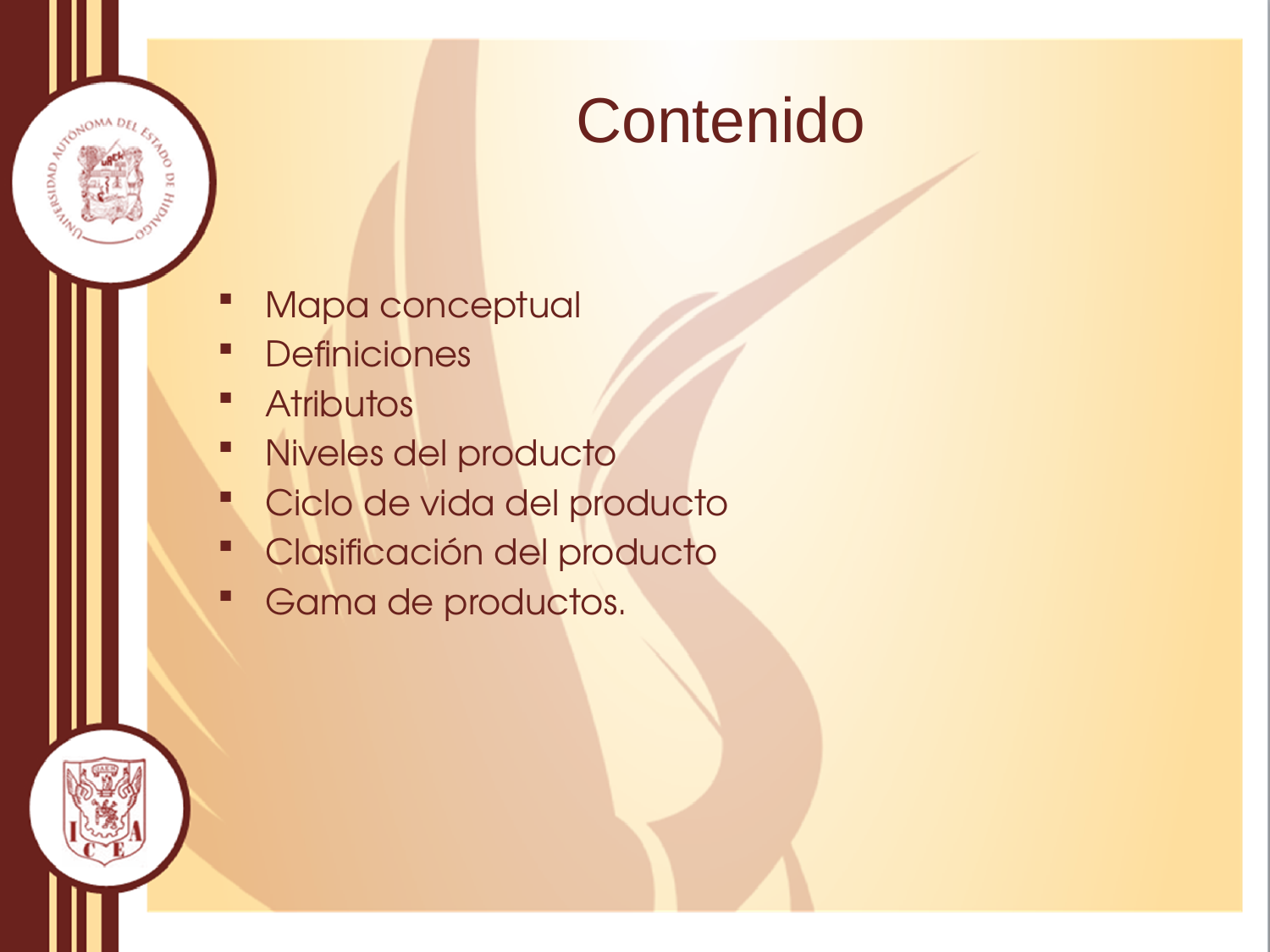

# Contenido
Mapa conceptual
Definiciones
Atributos
Niveles del producto
Ciclo de vida del producto
Clasificación del producto
Gama de productos.